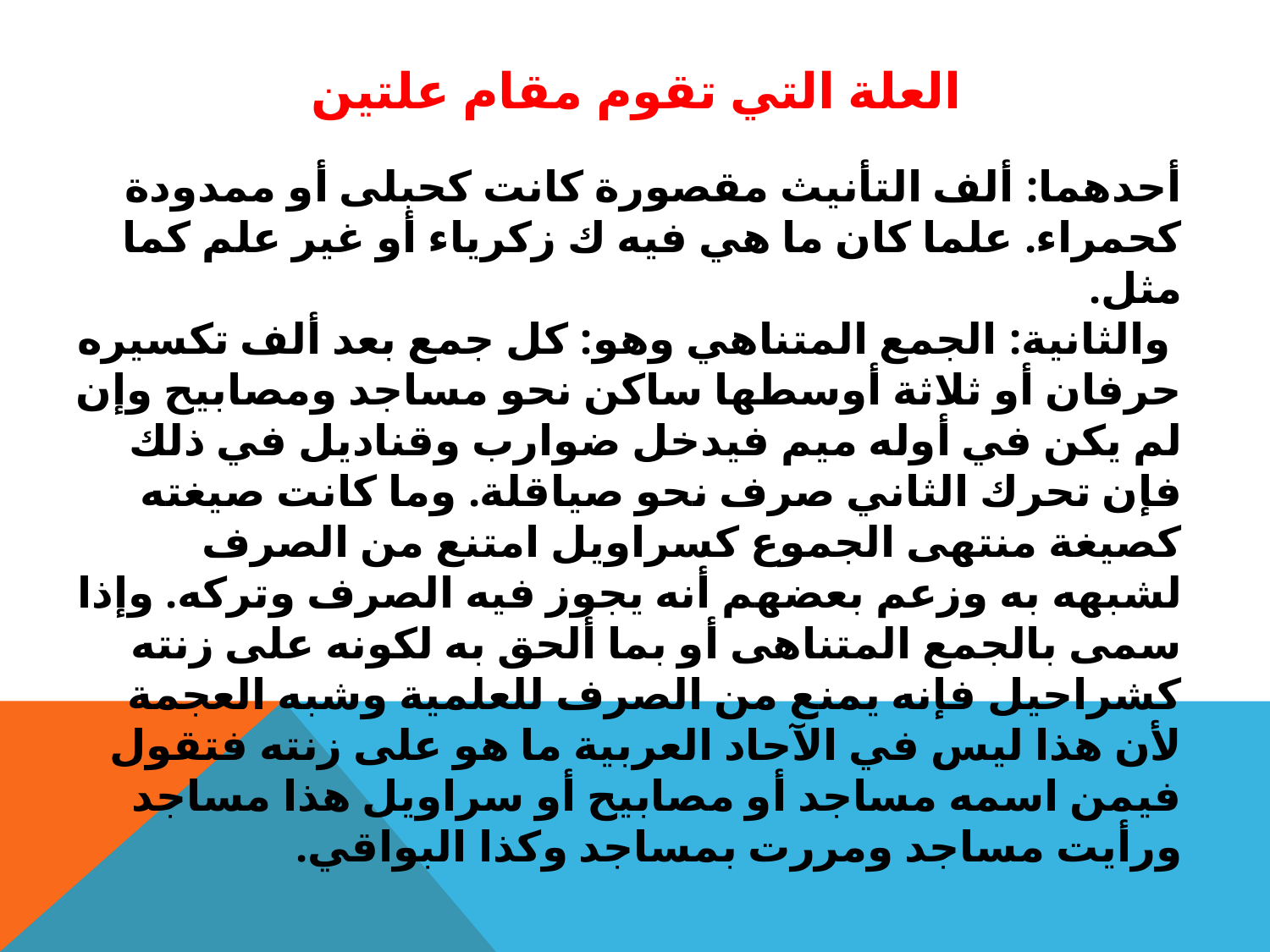

# العلة التي تقوم مقام علتين
أحدهما: ألف التأنيث مقصورة كانت كحبلى أو ممدودة كحمراء. علما كان ما هي فيه ك زكرياء أو غير علم كما مثل.
 والثانية: الجمع المتناهي وهو: كل جمع بعد ألف تكسيره حرفان أو ثلاثة أوسطها ساكن نحو مساجد ومصابيح وإن لم يكن في أوله ميم فيدخل ضوارب وقناديل في ذلك فإن تحرك الثاني صرف نحو صياقلة. وما كانت صيغته كصيغة منتهى الجموع كسراويل امتنع من الصرف لشبهه به وزعم بعضهم أنه يجوز فيه الصرف وتركه. وإذا سمى بالجمع المتناهى أو بما ألحق به لكونه على زنته كشراحيل فإنه يمنع من الصرف للعلمية وشبه العجمة لأن هذا ليس في الآحاد العربية ما هو على زنته فتقول فيمن اسمه مساجد أو مصابيح أو سراويل هذا مساجد ورأيت مساجد ومررت بمساجد وكذا البواقي.